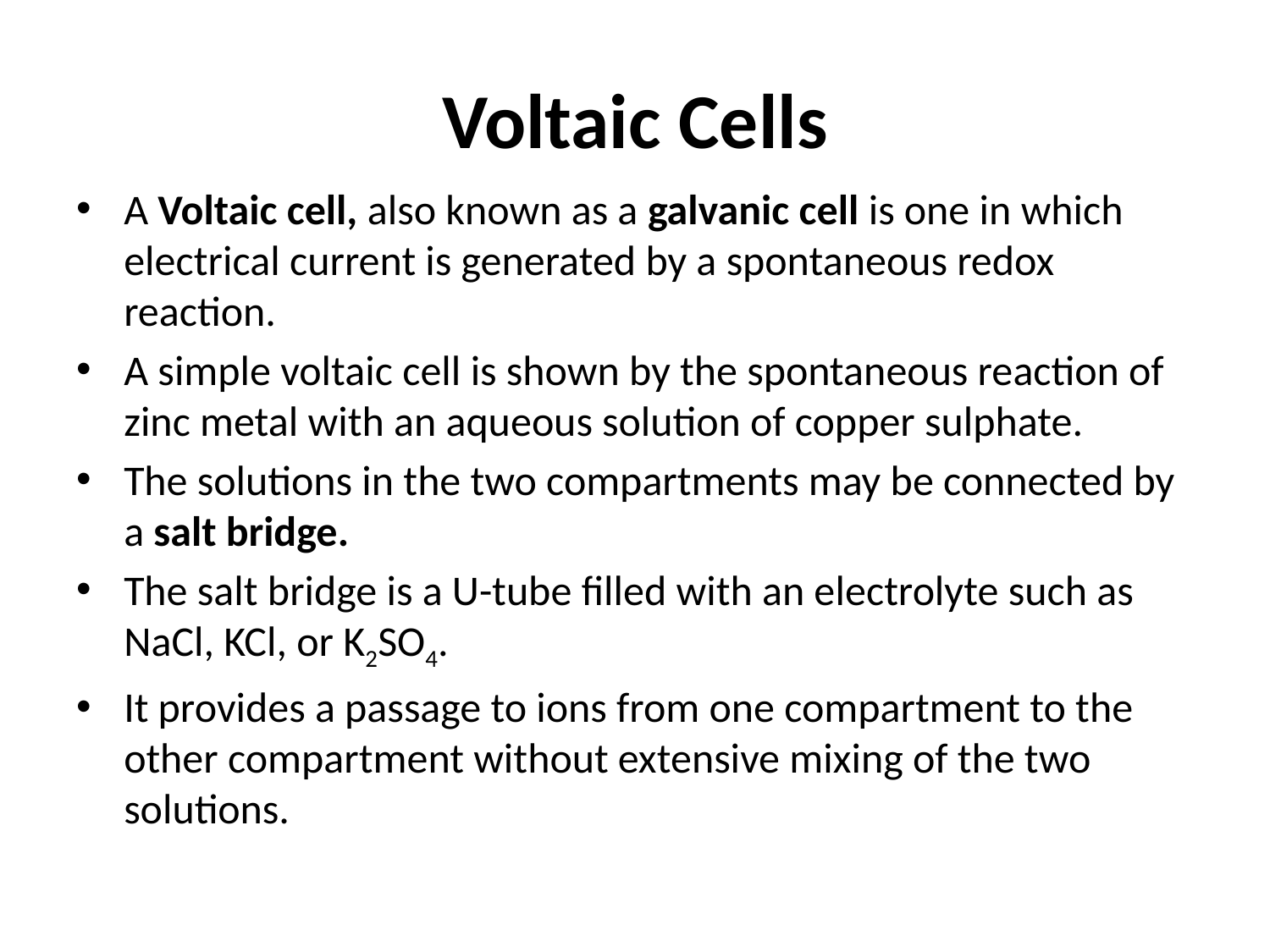

# Voltaic Cells
A Voltaic cell, also known as a galvanic cell is one in which electrical current is generated by a spontaneous redox reaction.
A simple voltaic cell is shown by the spontaneous reaction of zinc metal with an aqueous solution of copper sulphate.
The solutions in the two compartments may be connected by a salt bridge.
The salt bridge is a U-tube filled with an electrolyte such as NaCl, KCl, or K2SO4.
It provides a passage to ions from one compartment to the other compartment without extensive mixing of the two solutions.